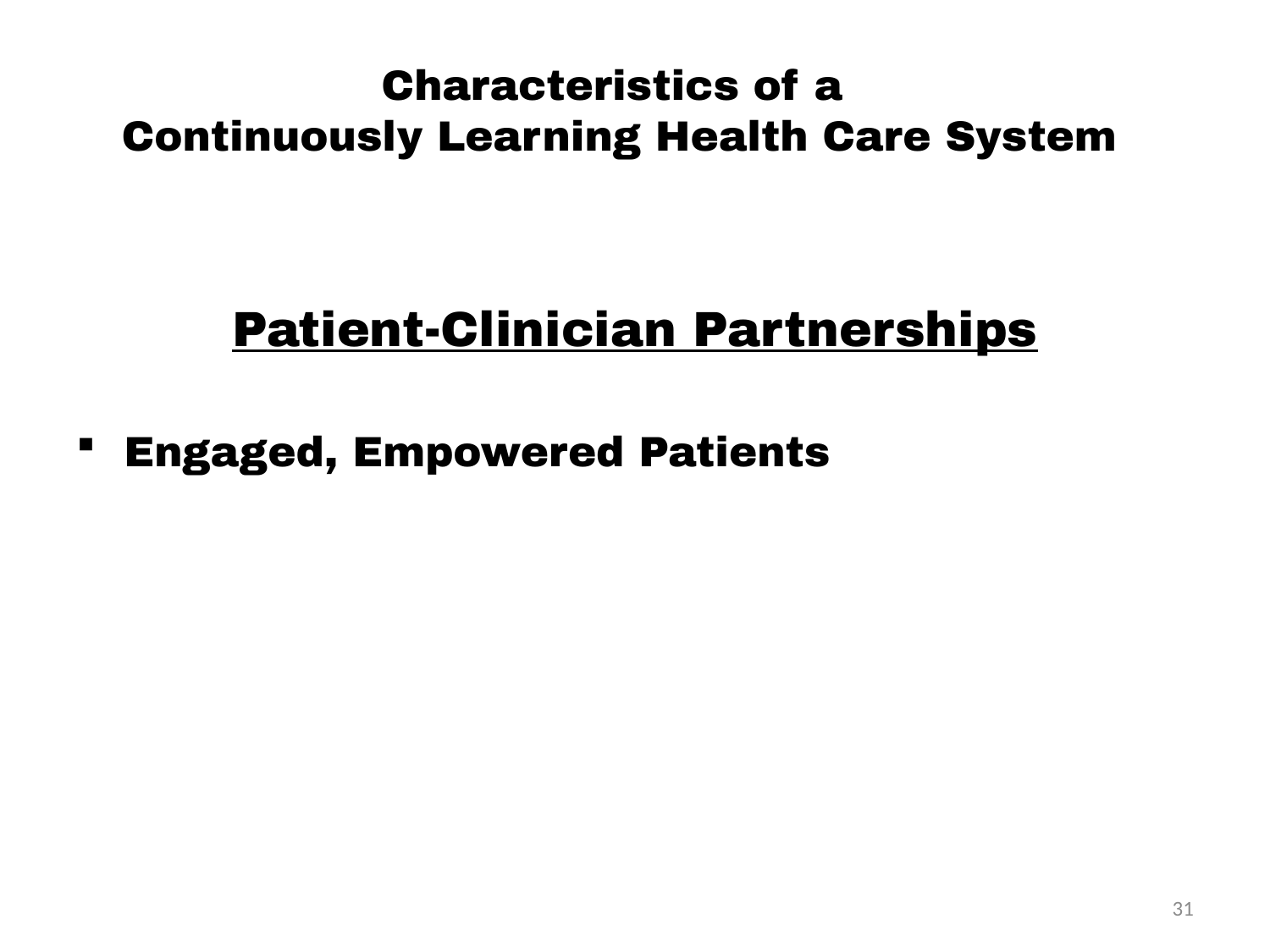

# Characteristics of a Continuously Learning Health Care System

Patient-Clinician Partnerships

Engaged, Empowered Patients

31